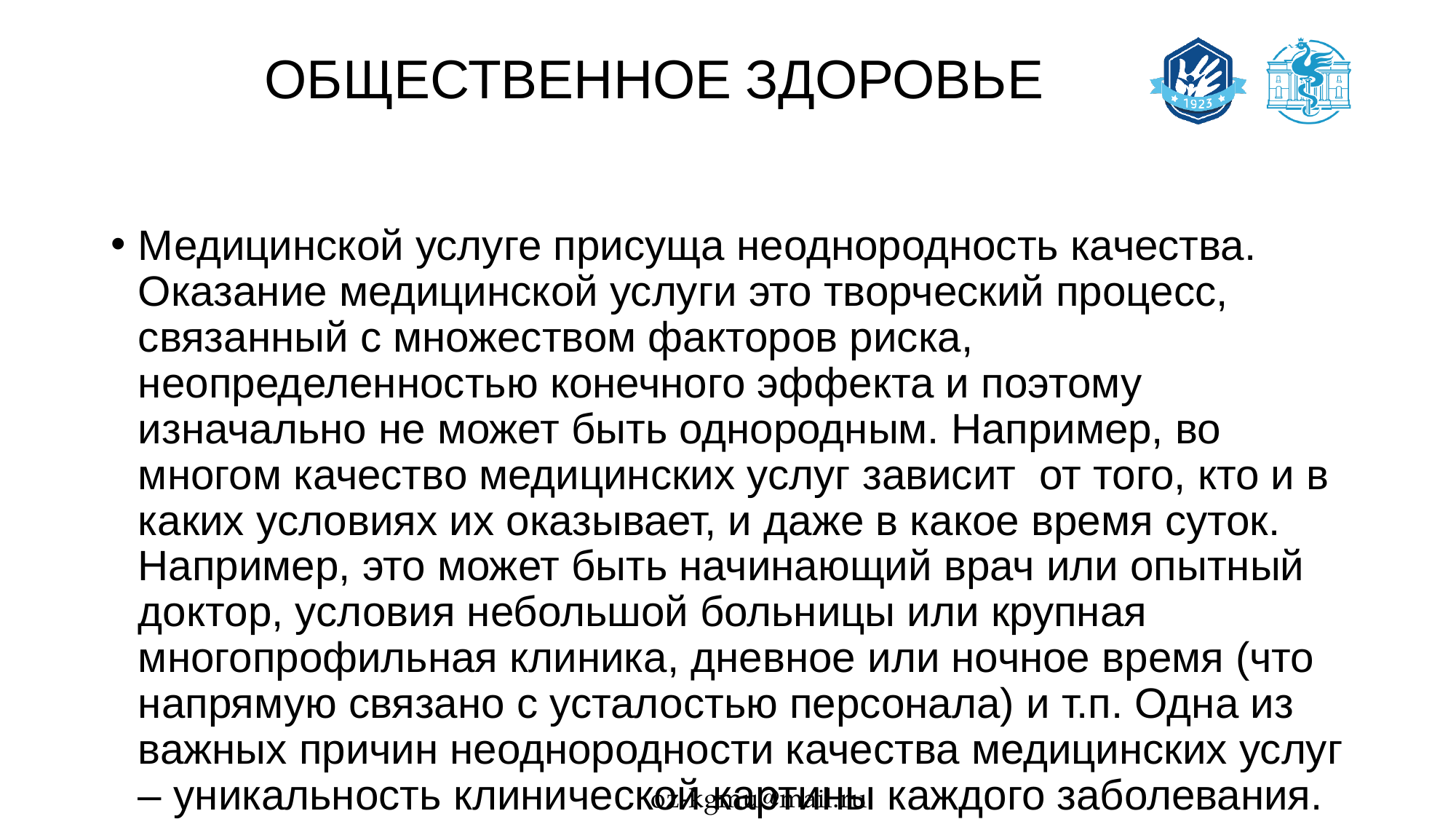

# ОБЩЕСТВЕННОЕ ЗДОРОВЬЕ
Медицинской услуге присуща неоднородность качества. Оказание медицинской услуги это творческий процесс, связанный с множеством факторов риска, неопределенностью конечного эффекта и поэтому изначально не может быть однородным. Например, во многом качество медицинских услуг зависит  от того, кто и в каких условиях их оказывает, и даже в какое время суток. Например, это может быть начинающий врач или опытный доктор, условия небольшой больницы или крупная многопрофильная клиника, дневное или ночное время (что напрямую связано с усталостью персонала) и т.п. Одна из важных причин неоднородности качества медицинских услуг – уникальность клинической картины каждого заболевания.